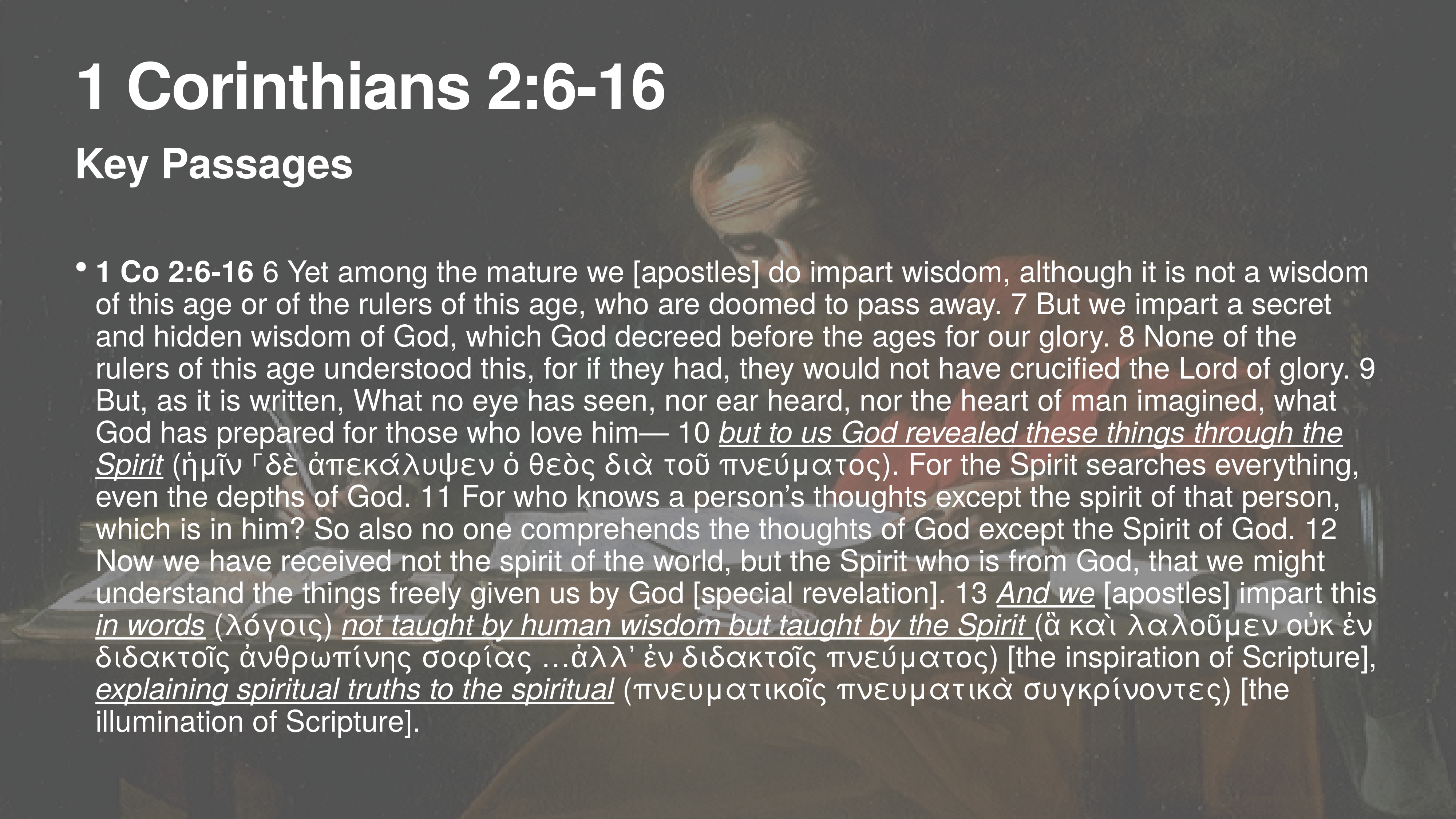

# 1 Corinthians 2:6-16
Key Passages
1 Co 2:6-16 6 Yet among the mature we [apostles] do impart wisdom, although it is not a wisdom of this age or of the rulers of this age, who are doomed to pass away. 7 But we impart a secret and hidden wisdom of God, which God decreed before the ages for our glory. 8 None of the rulers of this age understood this, for if they had, they would not have crucified the Lord of glory. 9 But, as it is written, What no eye has seen, nor ear heard, nor the heart of man imagined, what God has prepared for those who love him— 10 but to us God revealed these things through the Spirit (ἡμῖν ⸀δὲ ἀπεκάλυψεν ὁ θεὸς διὰ τοῦ πνεύματος). For the Spirit searches everything, even the depths of God. 11 For who knows a person’s thoughts except the spirit of that person, which is in him? So also no one comprehends the thoughts of God except the Spirit of God. 12 Now we have received not the spirit of the world, but the Spirit who is from God, that we might understand the things freely given us by God [special revelation]. 13 And we [apostles] impart this in words (λόγοις) not taught by human wisdom but taught by the Spirit (ἃ καὶ λαλοῦμεν οὐκ ἐν διδακτοῖς ἀνθρωπίνης σοφίας …ἀλλʼ ἐν διδακτοῖς πνεύματος) [the inspiration of Scripture], explaining spiritual truths to the spiritual (πνευματικοῖς πνευματικὰ συγκρίνοντες) [the illumination of Scripture].